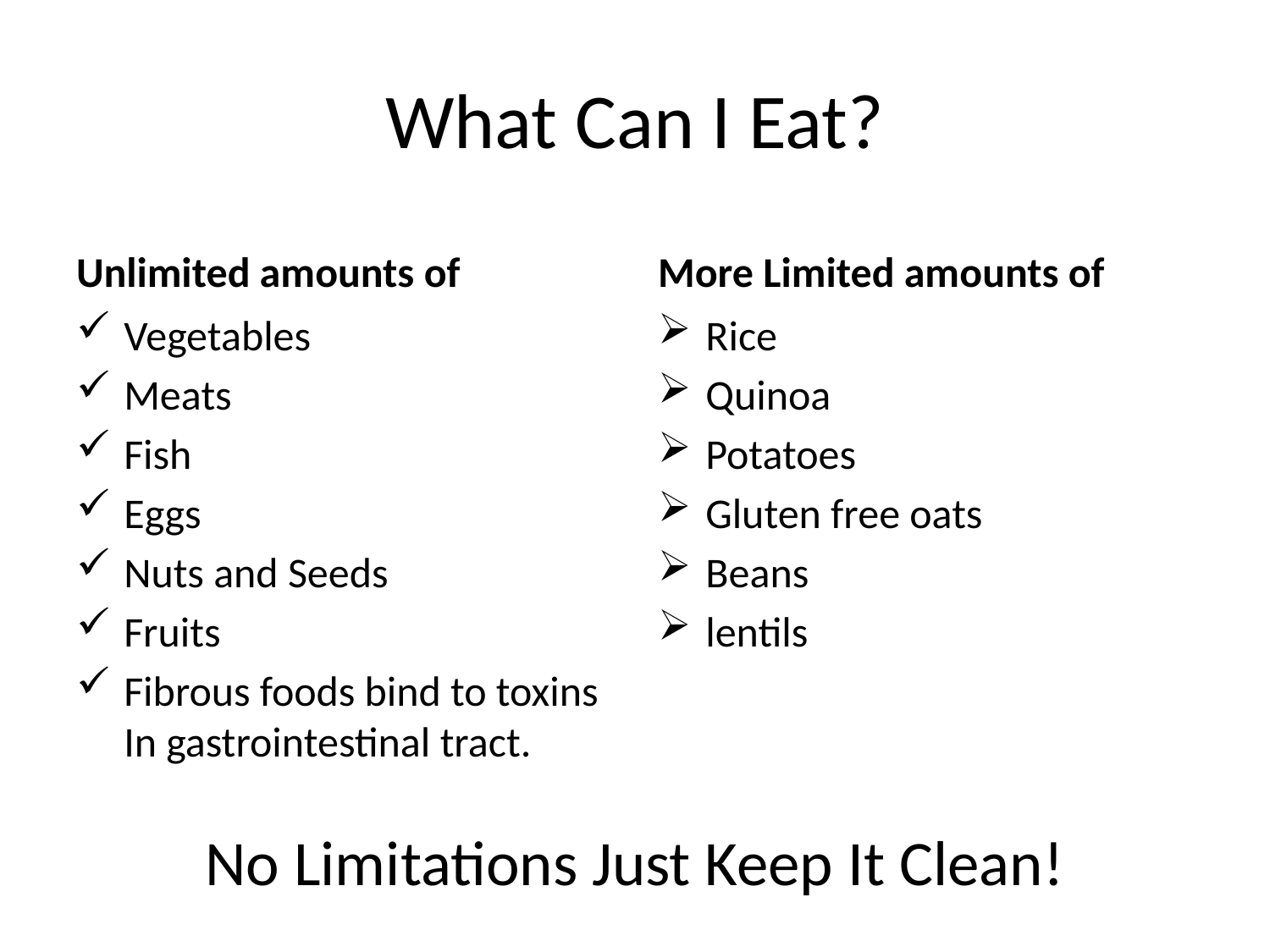

# What Can I Eat?
Unlimited amounts of
More Limited amounts of
Vegetables
Meats
Fish
Eggs
Nuts and Seeds
Fruits
Fibrous foods bind to toxins In gastrointestinal tract.
Rice
Quinoa
Potatoes
Gluten free oats
Beans
lentils

No Limitations Just Keep It Clean!